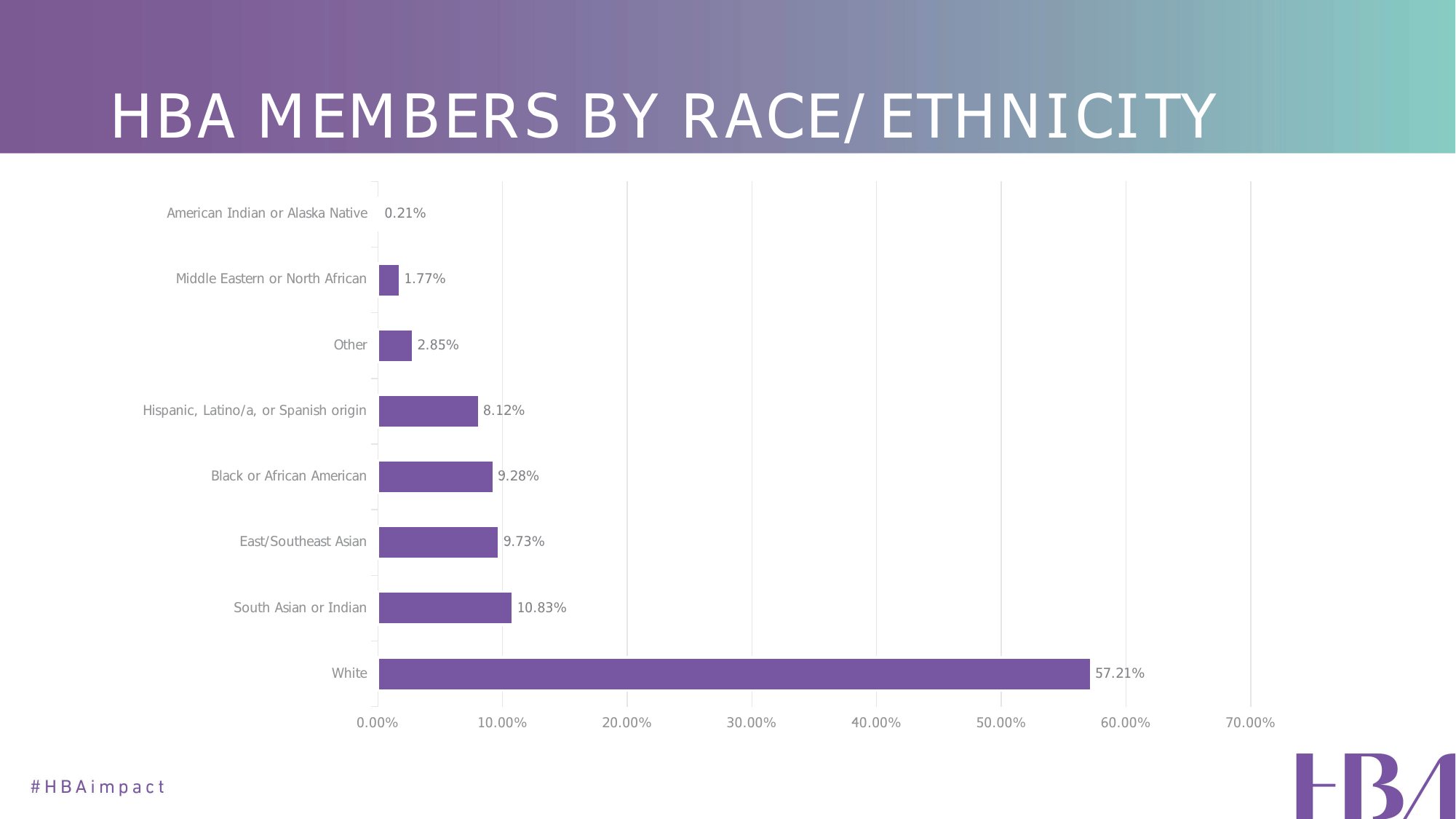

# HBA MEMBERS BY RACE/ETHNICITY

### Chart

| Category | Total |
|---|---|
| White | 0.5720730063258322 |
| South Asian or Indian | 0.10831691382349891 |
| East/Southeast Asian | 0.0973244840817173 |
| Black or African American | 0.09281343980089184 |
| Hispanic, Latino/a, or Spanish origin | 0.08119879705485844 |
| Other | 0.02846624494451934 |
| Middle Eastern or North African | 0.017733070621175982 |
| American Indian or Alaska Native | 0.002074043347505963 |